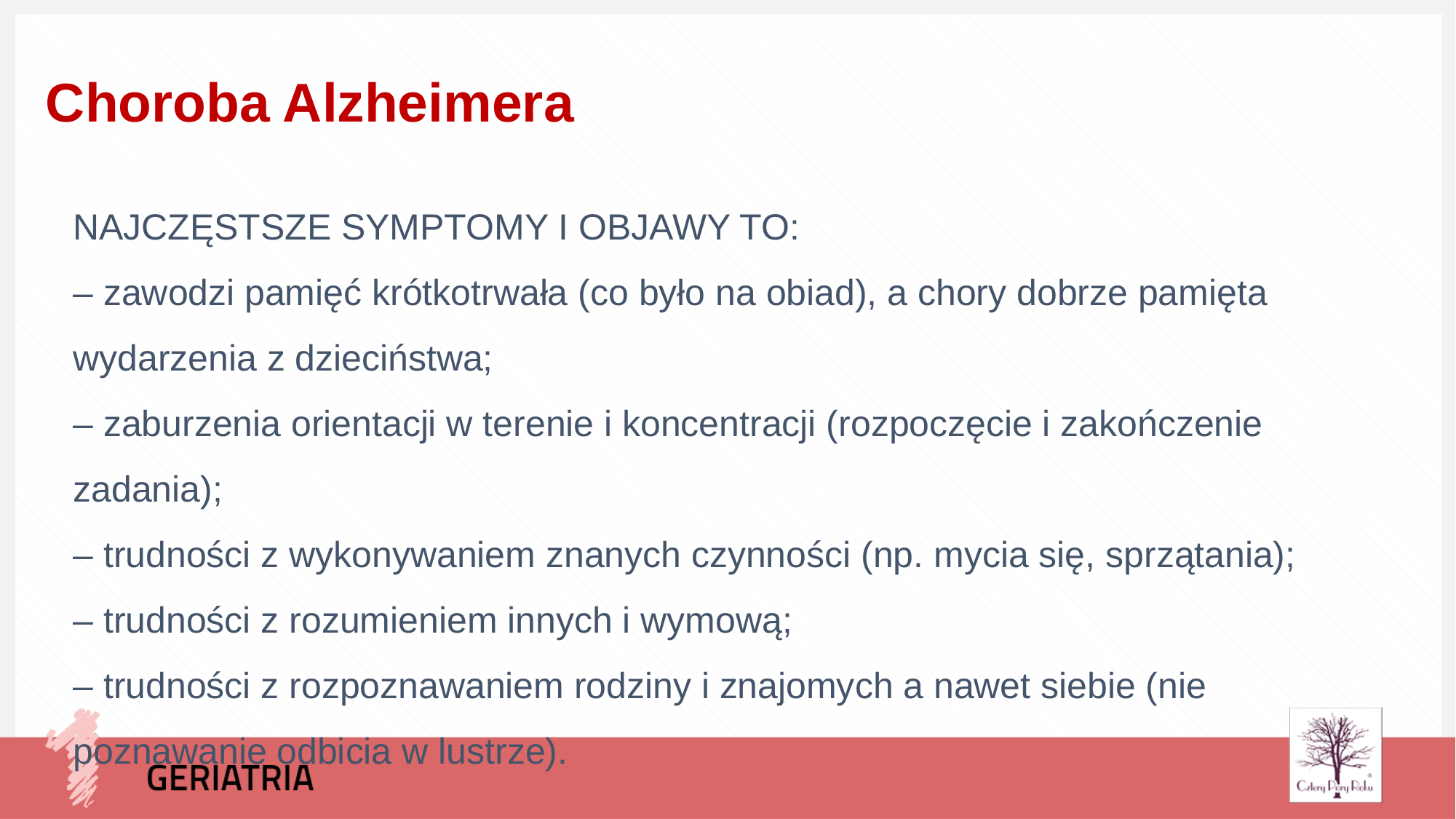

Choroba Alzheimera
NAJCZĘSTSZE SYMPTOMY I OBJAWY TO:
– zawodzi pamięć krótkotrwała (co było na obiad), a chory dobrze pamięta wydarzenia z dzieciństwa;
– zaburzenia orientacji w terenie i koncentracji (rozpoczęcie i zakończenie zadania);
– trudności z wykonywaniem znanych czynności (np. mycia się, sprzątania);
– trudności z rozumieniem innych i wymową;
– trudności z rozpoznawaniem rodziny i znajomych a nawet siebie (nie poznawanie odbicia w lustrze).